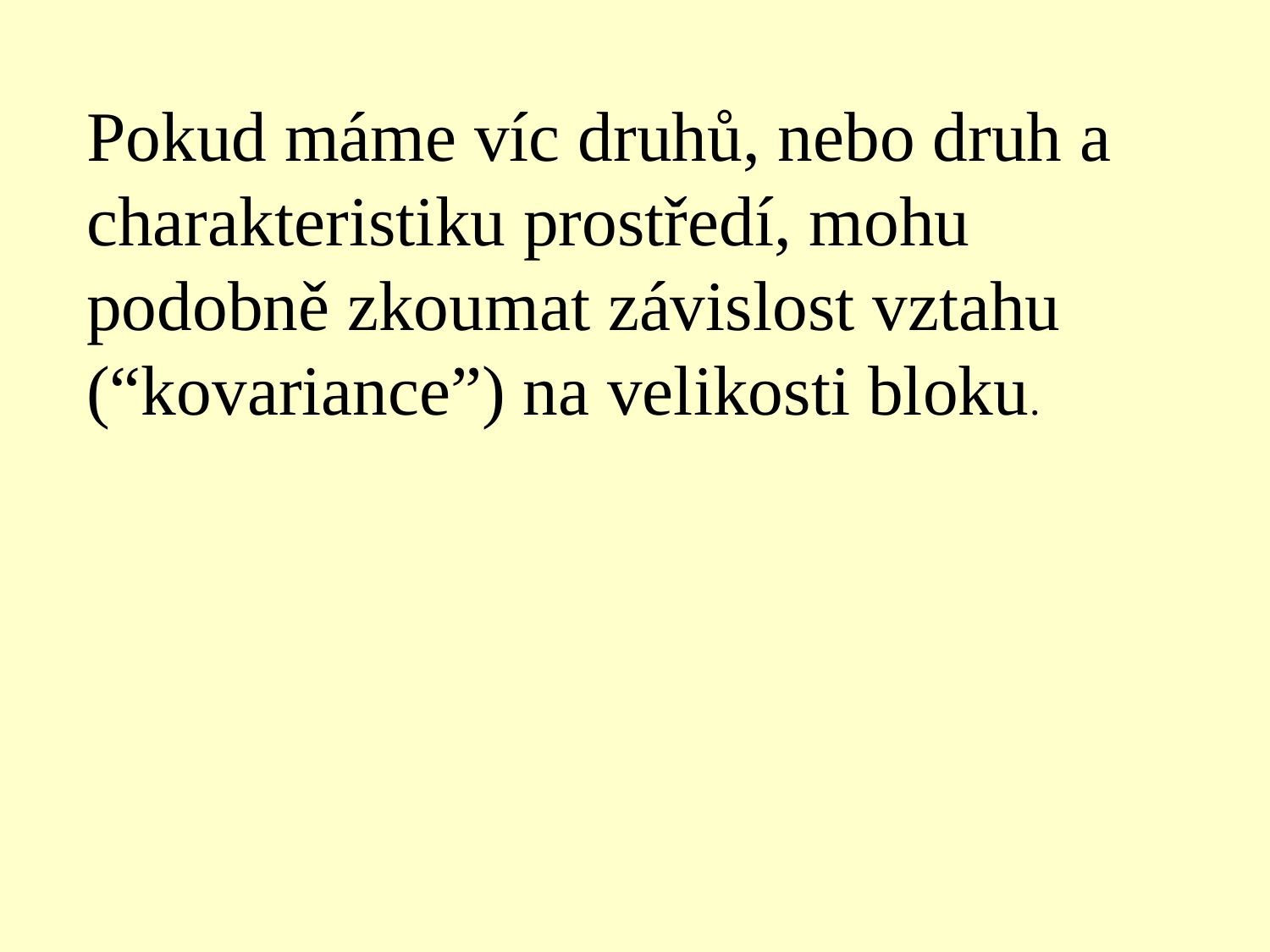

Pokud máme víc druhů, nebo druh a charakteristiku prostředí, mohu podobně zkoumat závislost vztahu (“kovariance”) na velikosti bloku.